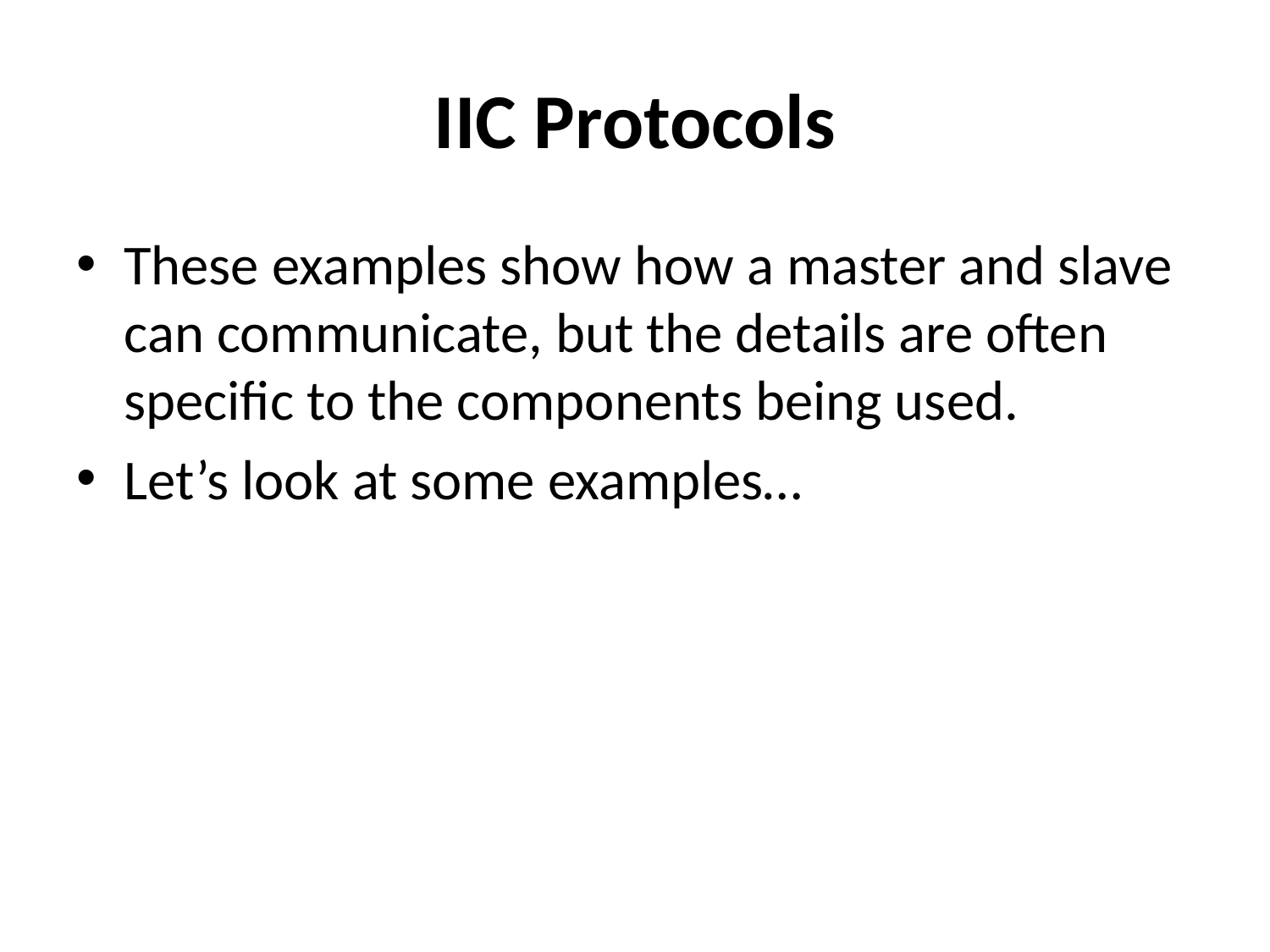

# IIC Protocols
These examples show how a master and slave can communicate, but the details are often specific to the components being used.
Let’s look at some examples…